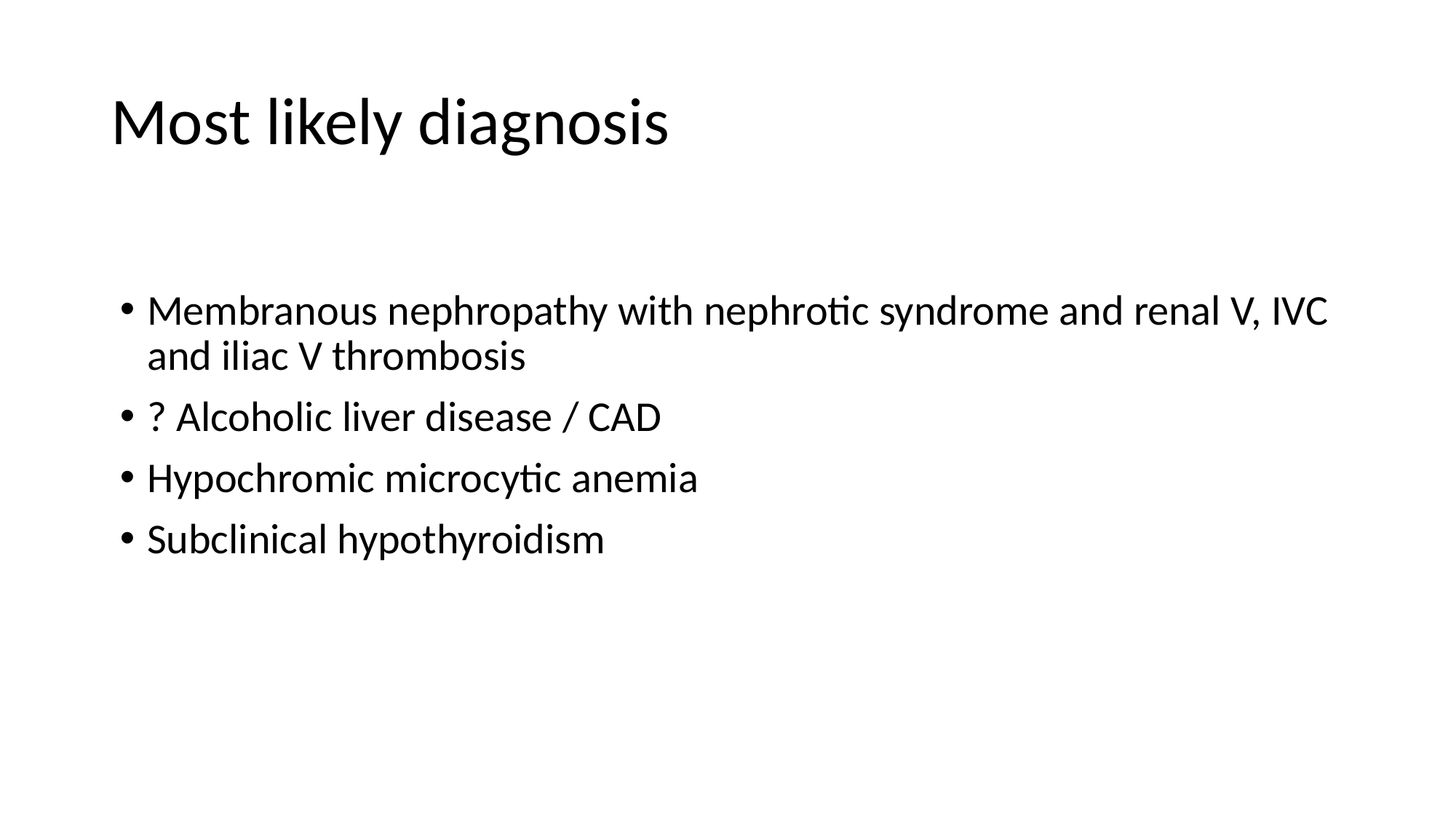

# Most likely diagnosis
Membranous nephropathy with nephrotic syndrome and renal V, IVC and iliac V thrombosis
? Alcoholic liver disease / CAD
Hypochromic microcytic anemia
Subclinical hypothyroidism